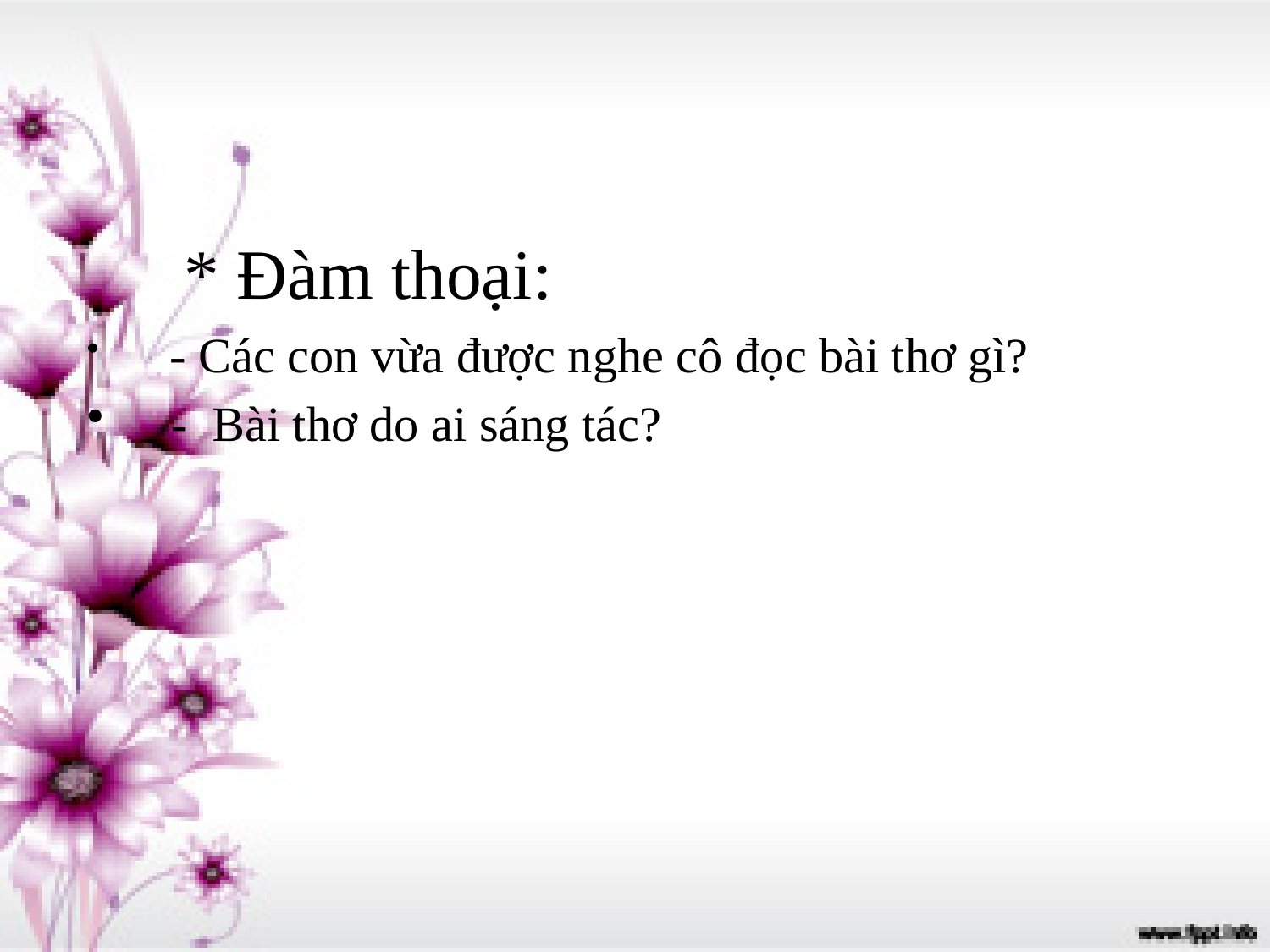

* Đàm thoại:
    - Các con vừa được nghe cô đọc bài thơ gì?
   -  Bài thơ do ai sáng tác?